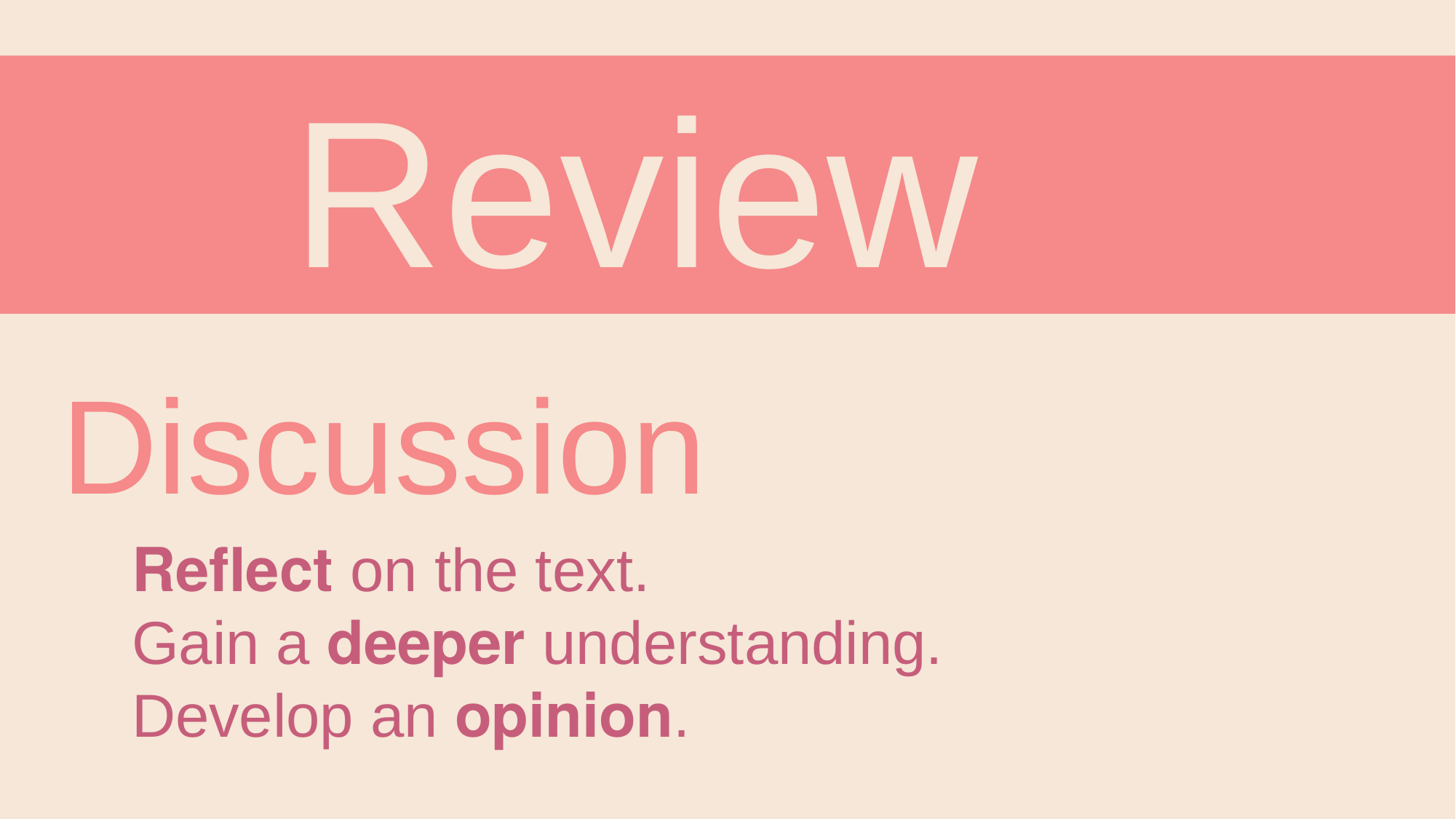

Review

Discussion
Reflect on the text.
Gain a deeper understanding.
Develop an opinion.